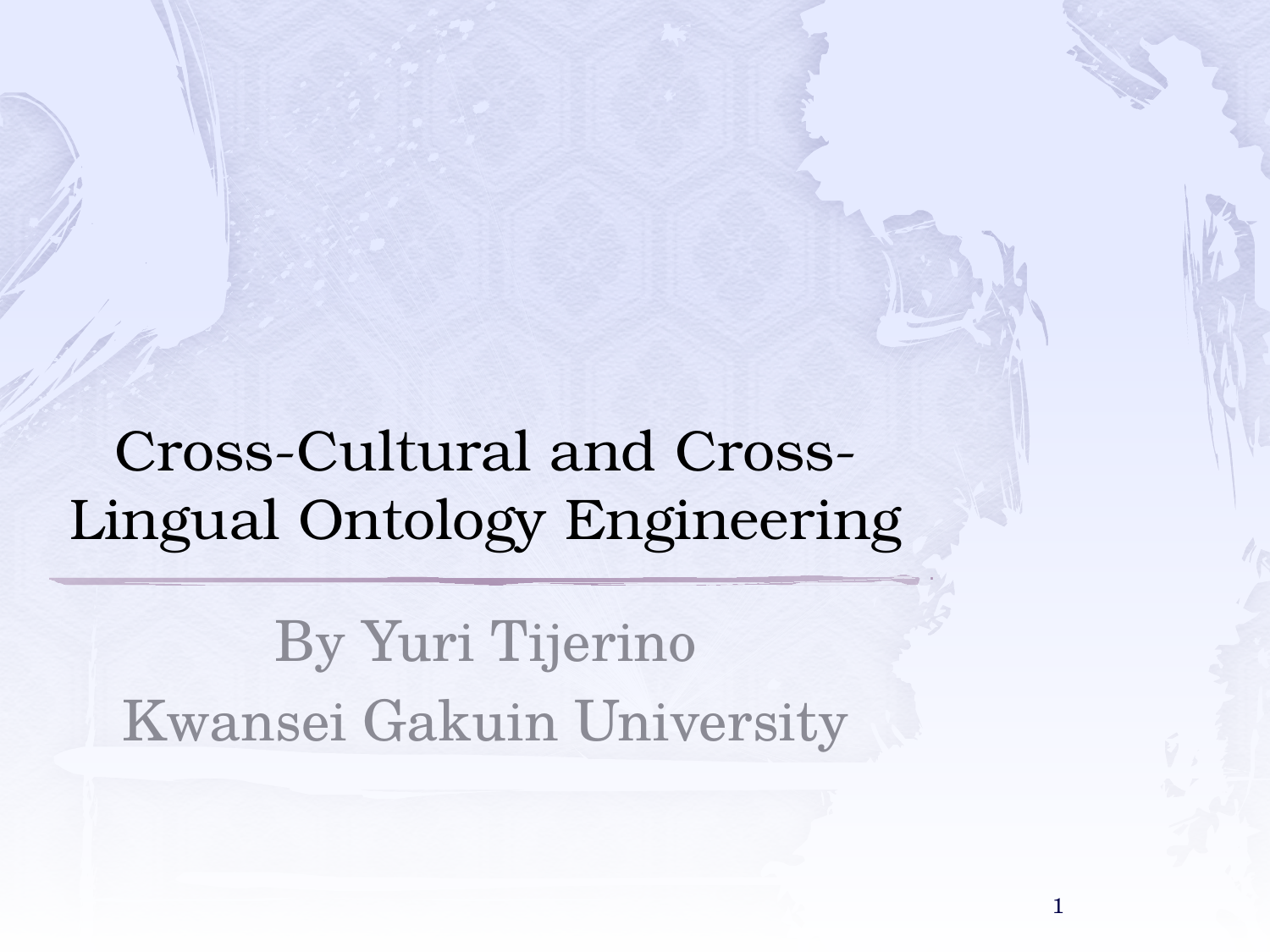

# Cross-Cultural and Cross-Lingual Ontology Engineering
By Yuri Tijerino
Kwansei Gakuin University
1